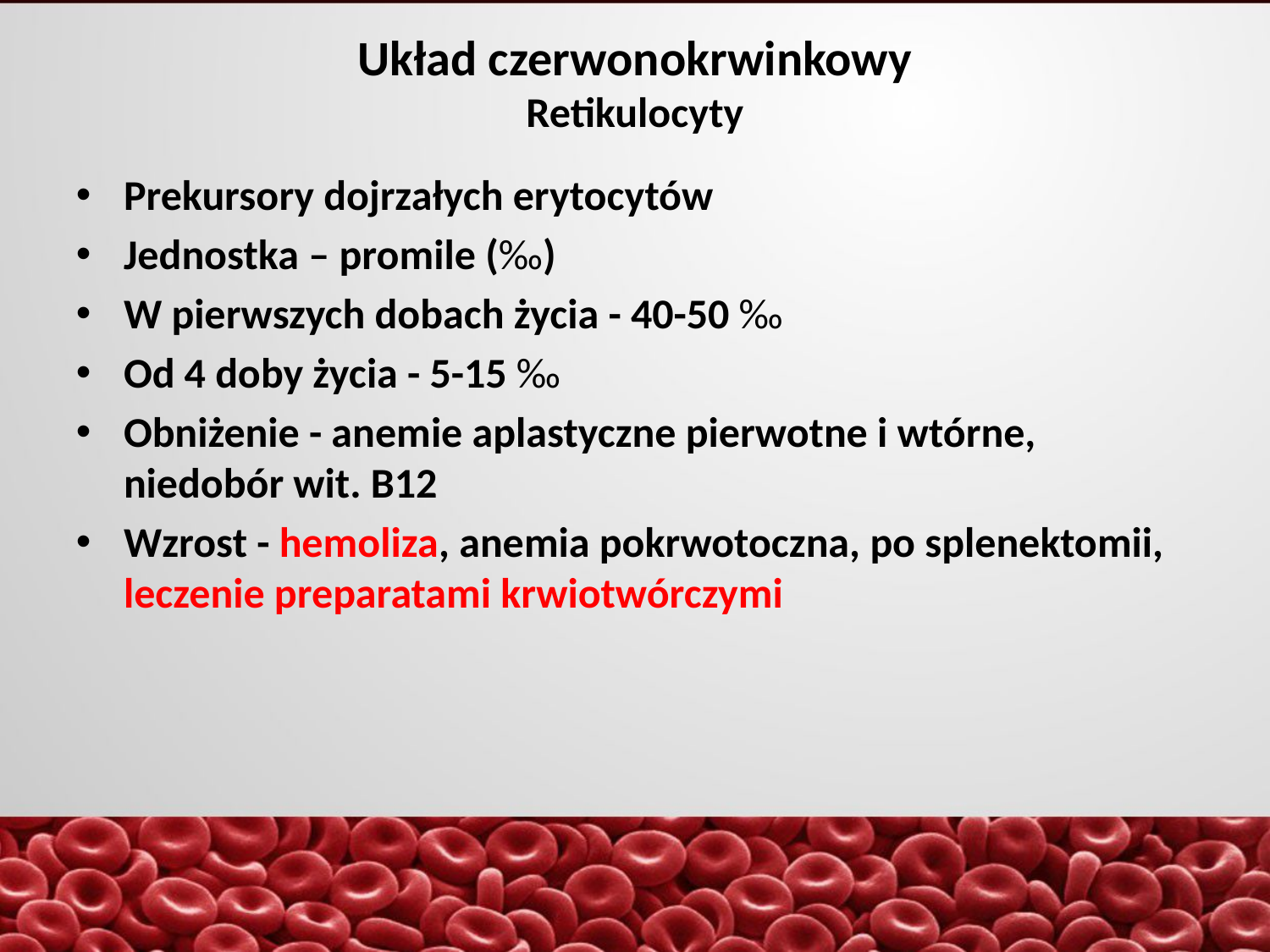

Układ czerwonokrwinkowy
Retikulocyty
Prekursory dojrzałych erytocytów
Jednostka – promile (‰)
W pierwszych dobach życia - 40-50 ‰
Od 4 doby życia - 5-15 ‰
Obniżenie - anemie aplastyczne pierwotne i wtórne, niedobór wit. B12
Wzrost - hemoliza, anemia pokrwotoczna, po splenektomii, leczenie preparatami krwiotwórczymi